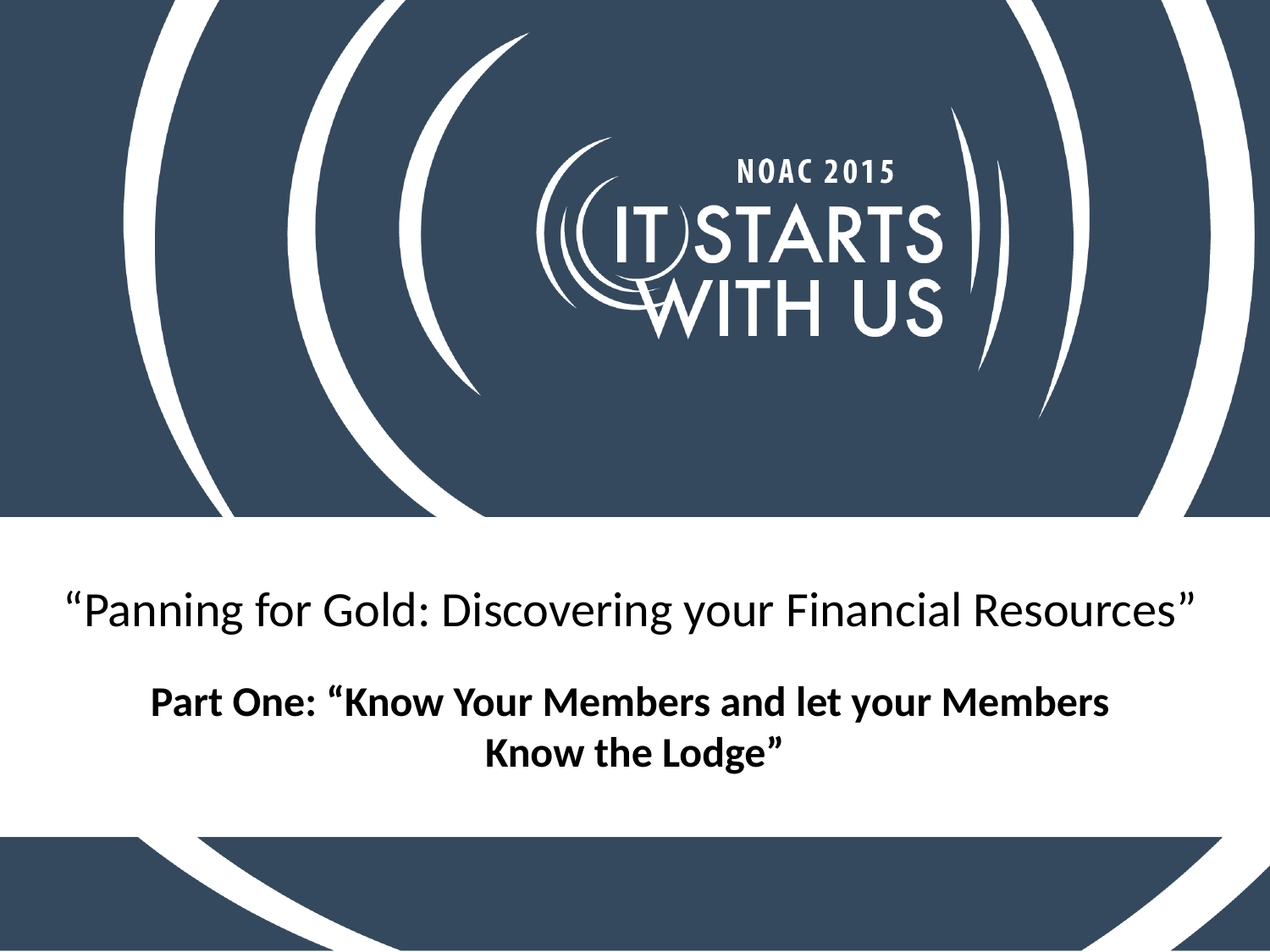

“Panning for Gold: Discovering your Financial Resources”

Part One: “Know Your Members and let your Members
Know the Lodge”